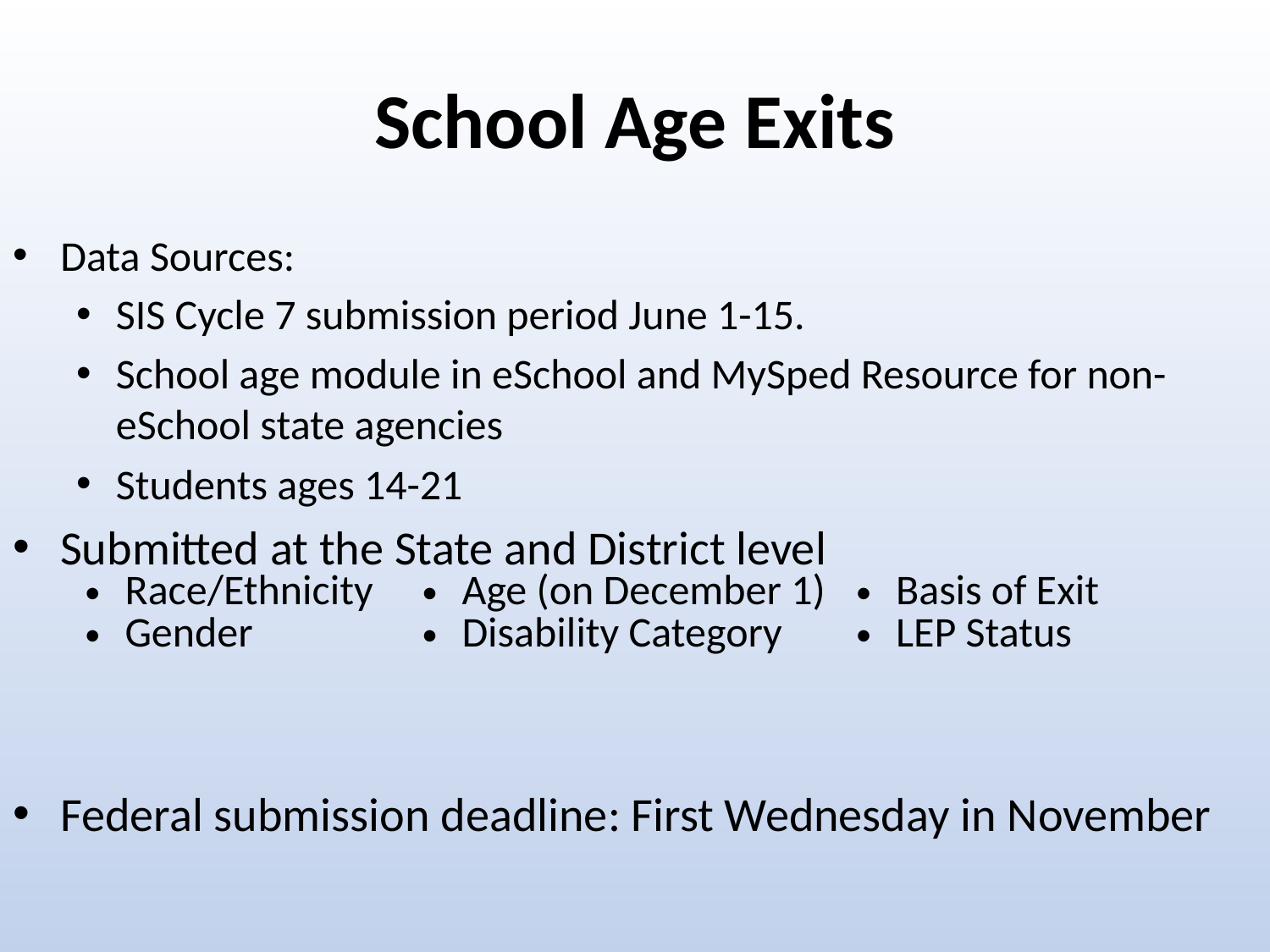

# School Age Exits
Data Sources:
SIS Cycle 7 submission period June 1-15.
School age module in eSchool and MySped Resource for non-eSchool state agencies
Students ages 14-21
Submitted at the State and District level

Federal submission deadline: First Wednesday in November

| Race/Ethnicity Gender | Age (on December 1) Disability Category | Basis of Exit LEP Status |
| --- | --- | --- |